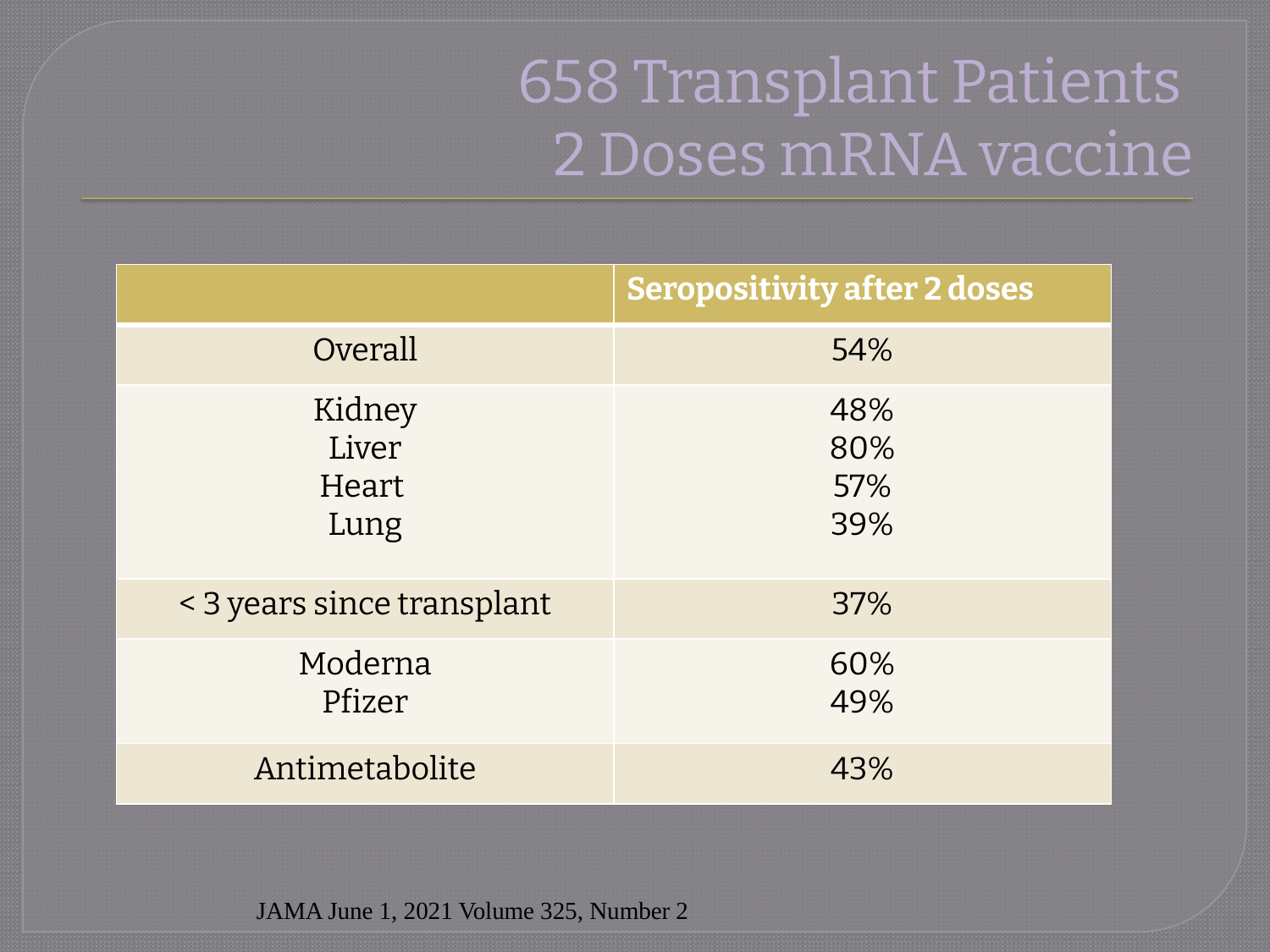

# 658 Transplant Patients 2 Doses mRNA vaccine
|  | Seropositivity after 2 doses |
| --- | --- |
| Overall | 54% |
| Kidney Liver Heart Lung | 48% 80% 57% 39% |
| < 3 years since transplant | 37% |
| Moderna Pfizer | 60% 49% |
| Antimetabolite | 43% |
JAMA June 1, 2021 Volume 325, Number 2